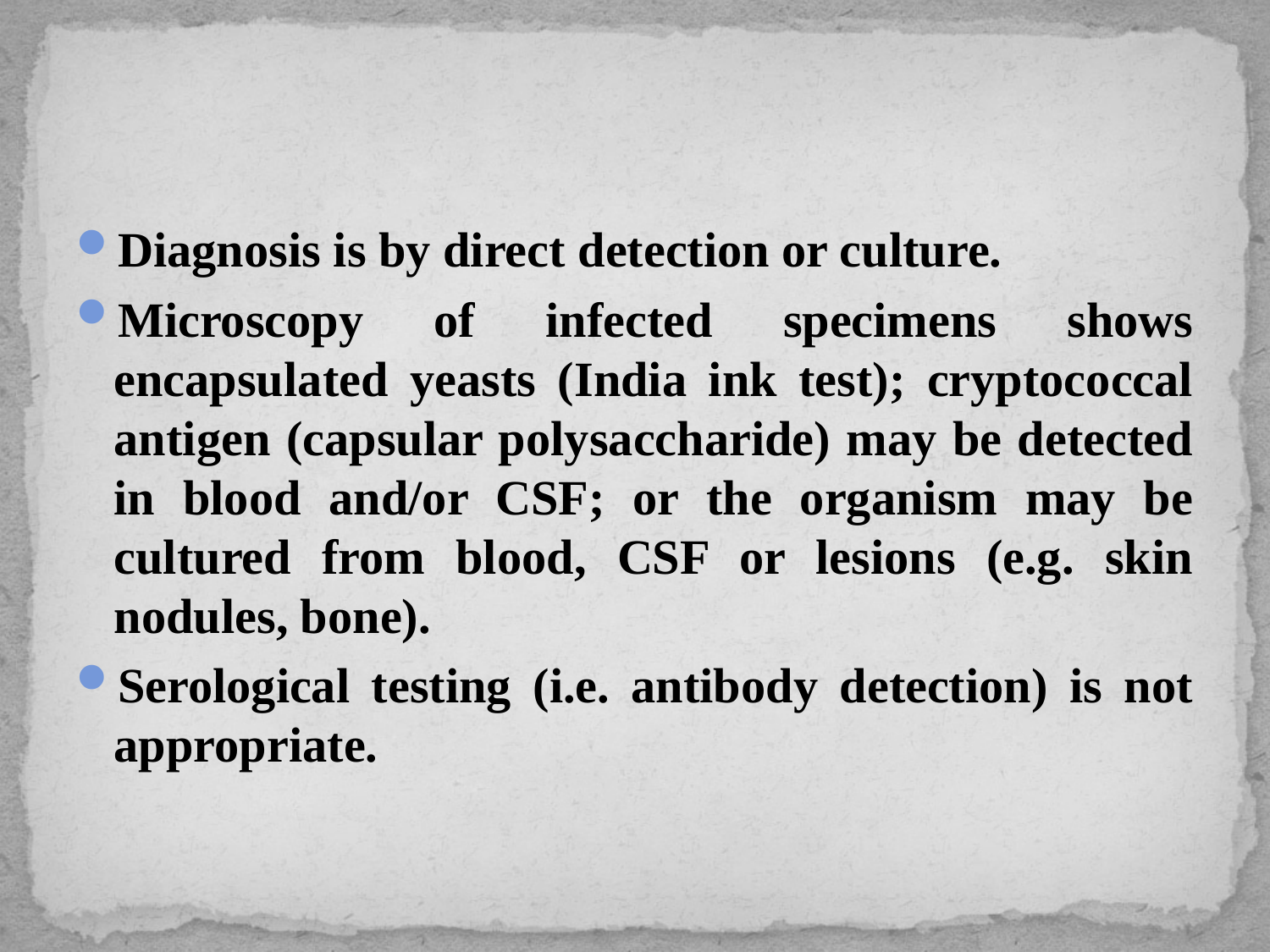

#
Diagnosis is by direct detection or culture.
Microscopy of infected specimens shows encapsulated yeasts (India ink test); cryptococcal antigen (capsular polysaccharide) may be detected in blood and/or CSF; or the organism may be cultured from blood, CSF or lesions (e.g. skin nodules, bone).
Serological testing (i.e. antibody detection) is not appropriate.